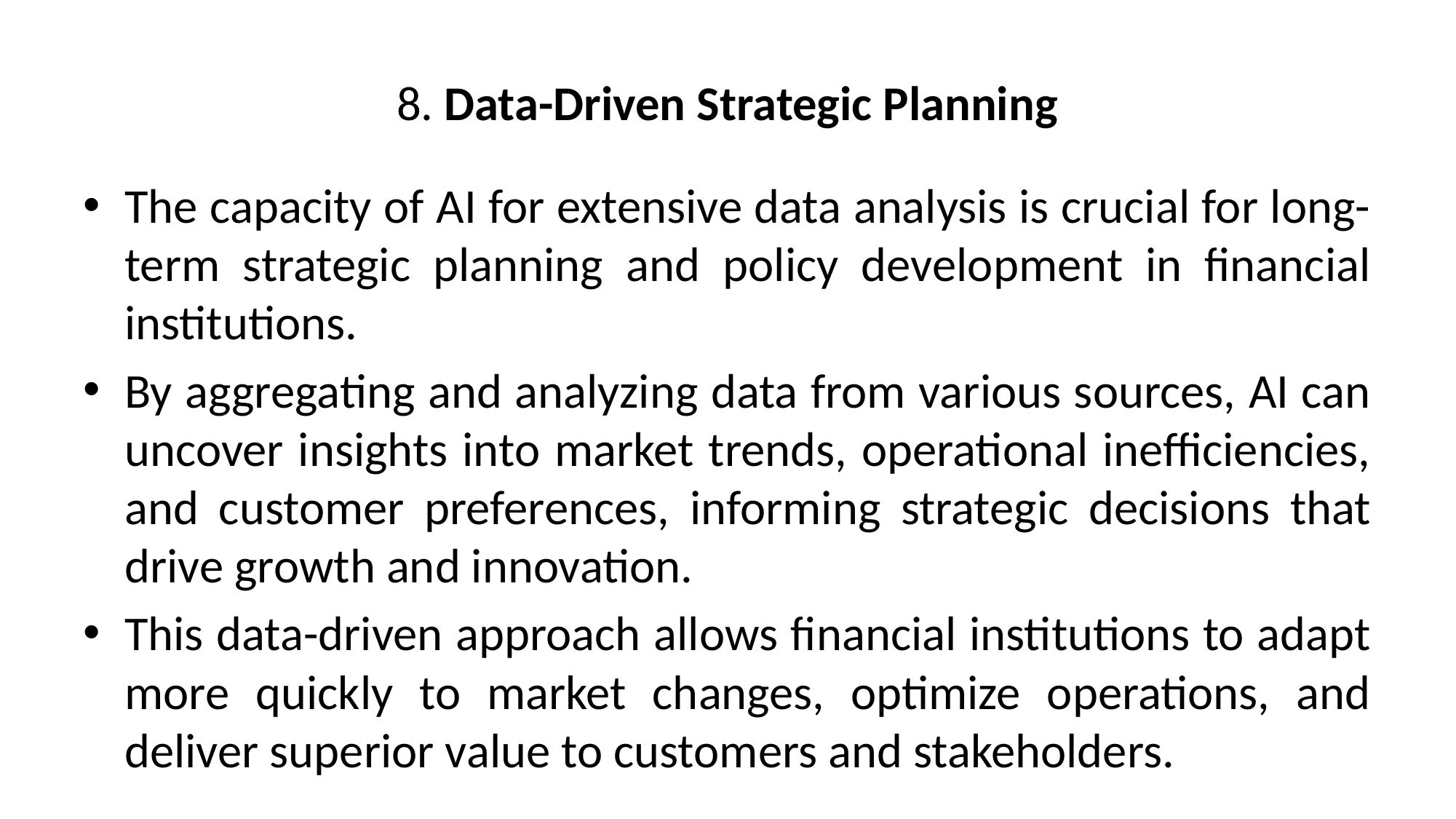

# 8. Data-Driven Strategic Planning
The capacity of AI for extensive data analysis is crucial for long-term strategic planning and policy development in financial institutions.
By aggregating and analyzing data from various sources, AI can uncover insights into market trends, operational inefficiencies, and customer preferences, informing strategic decisions that drive growth and innovation.
This data-driven approach allows financial institutions to adapt more quickly to market changes, optimize operations, and deliver superior value to customers and stakeholders.